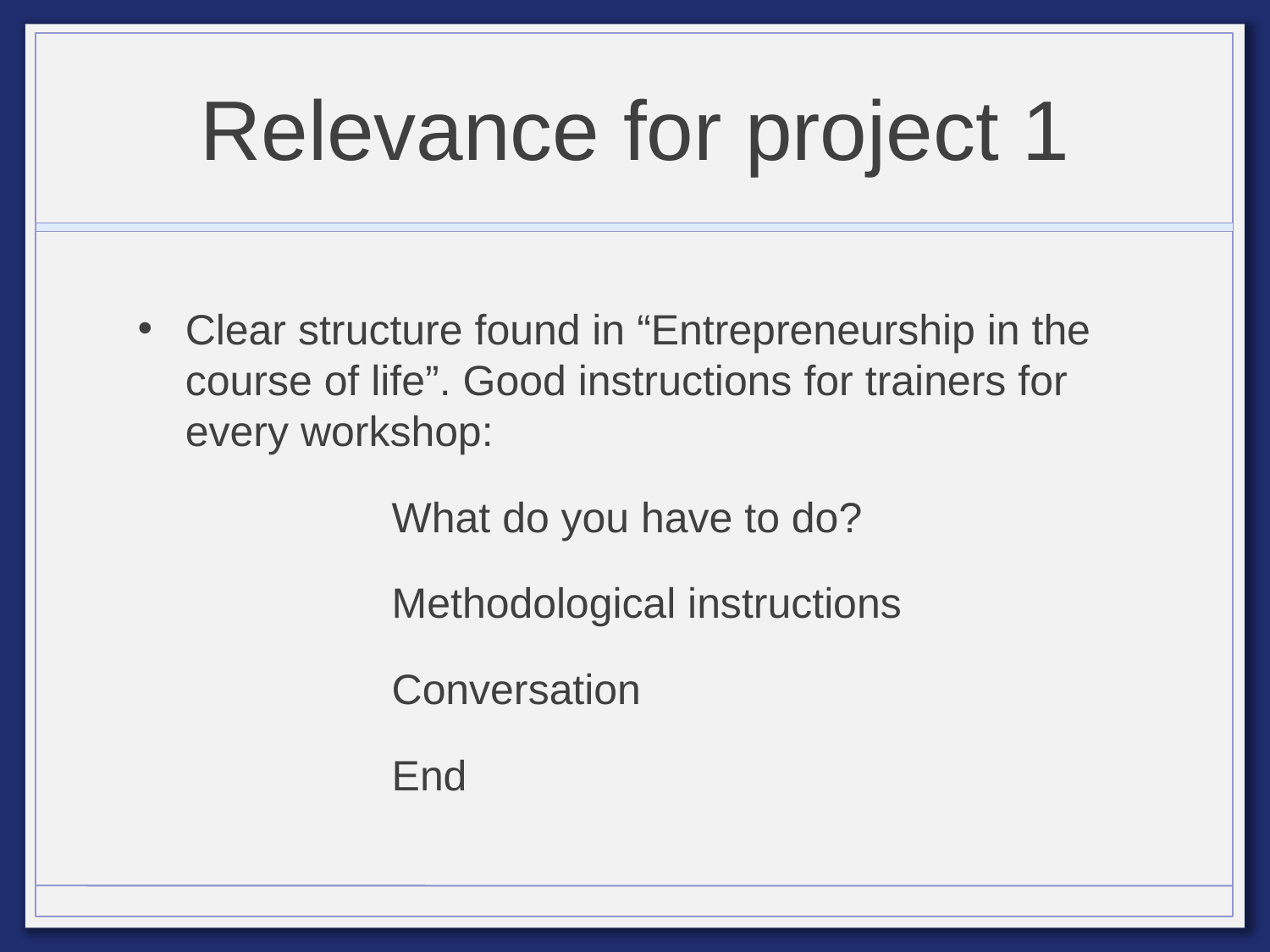

# Relevance for project 1
Clear structure found in “Entrepreneurship in the course of life”. Good instructions for trainers for every workshop:
		What do you have to do?
		Methodological instructions
		Conversation
		End